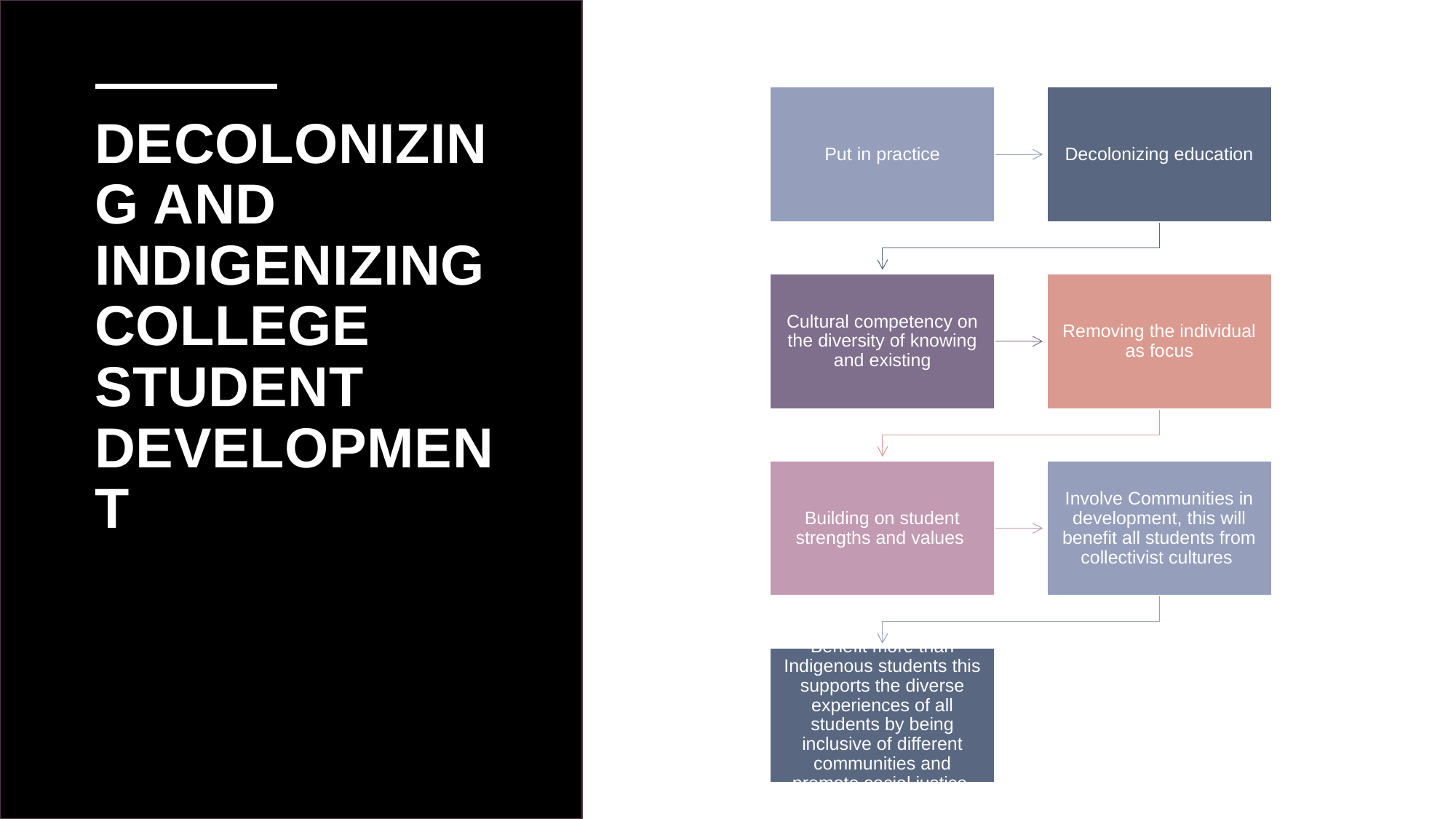

Put in practice

Decolonizing education

Cultural competency on the diversity of knowing and existing

Removing the individual as focus

Building on student strengths and values

Involve Communities in development, this will benefit all students from collectivist cultures
Benefit more than Indigenous students this supports the diverse experiences of all students by being inclusive of different communities and promote social justice.
# Decolonizing and Indigenizing College Student Development